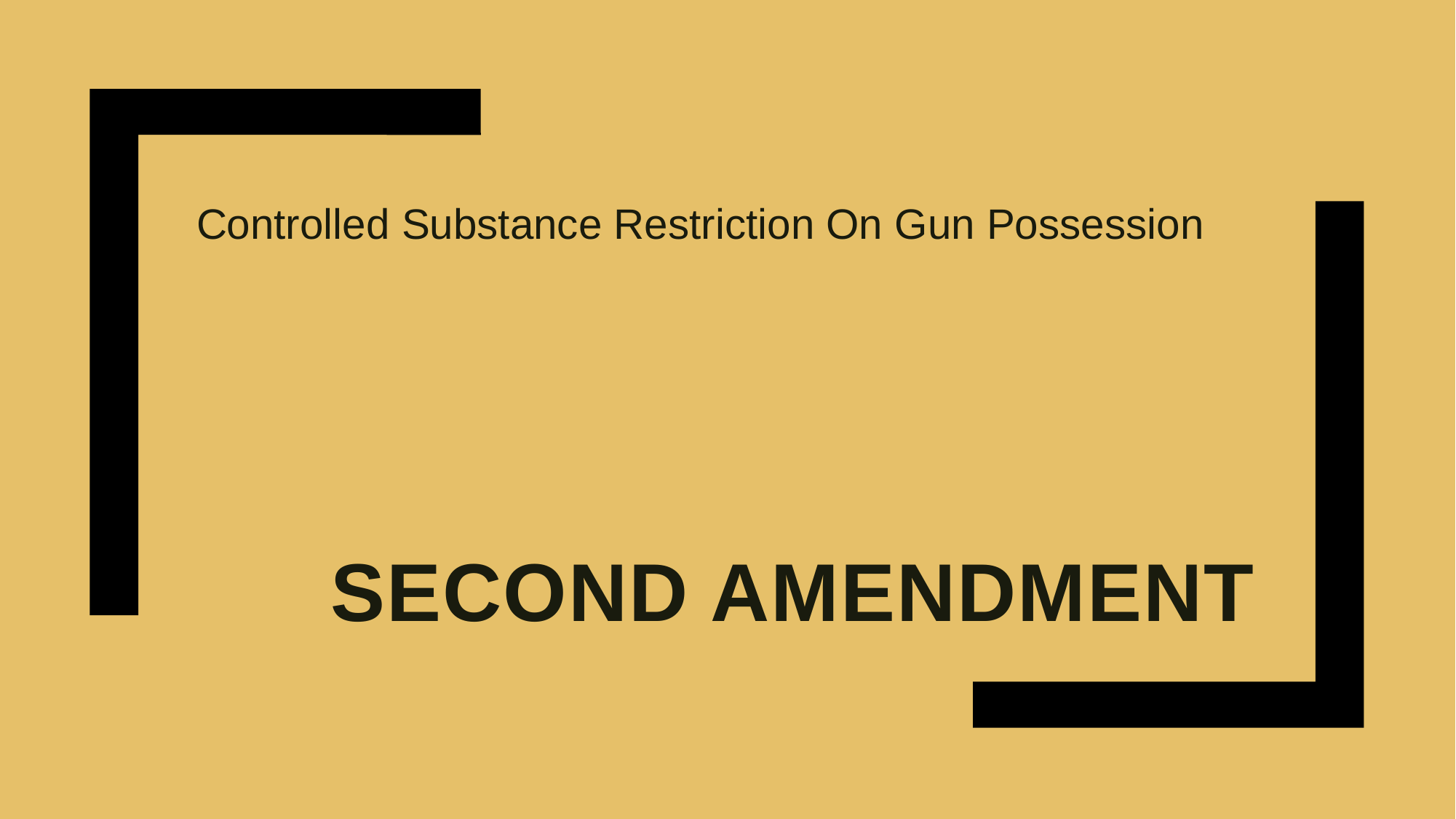

Controlled Substance Restriction On Gun Possession
# Second Amendment